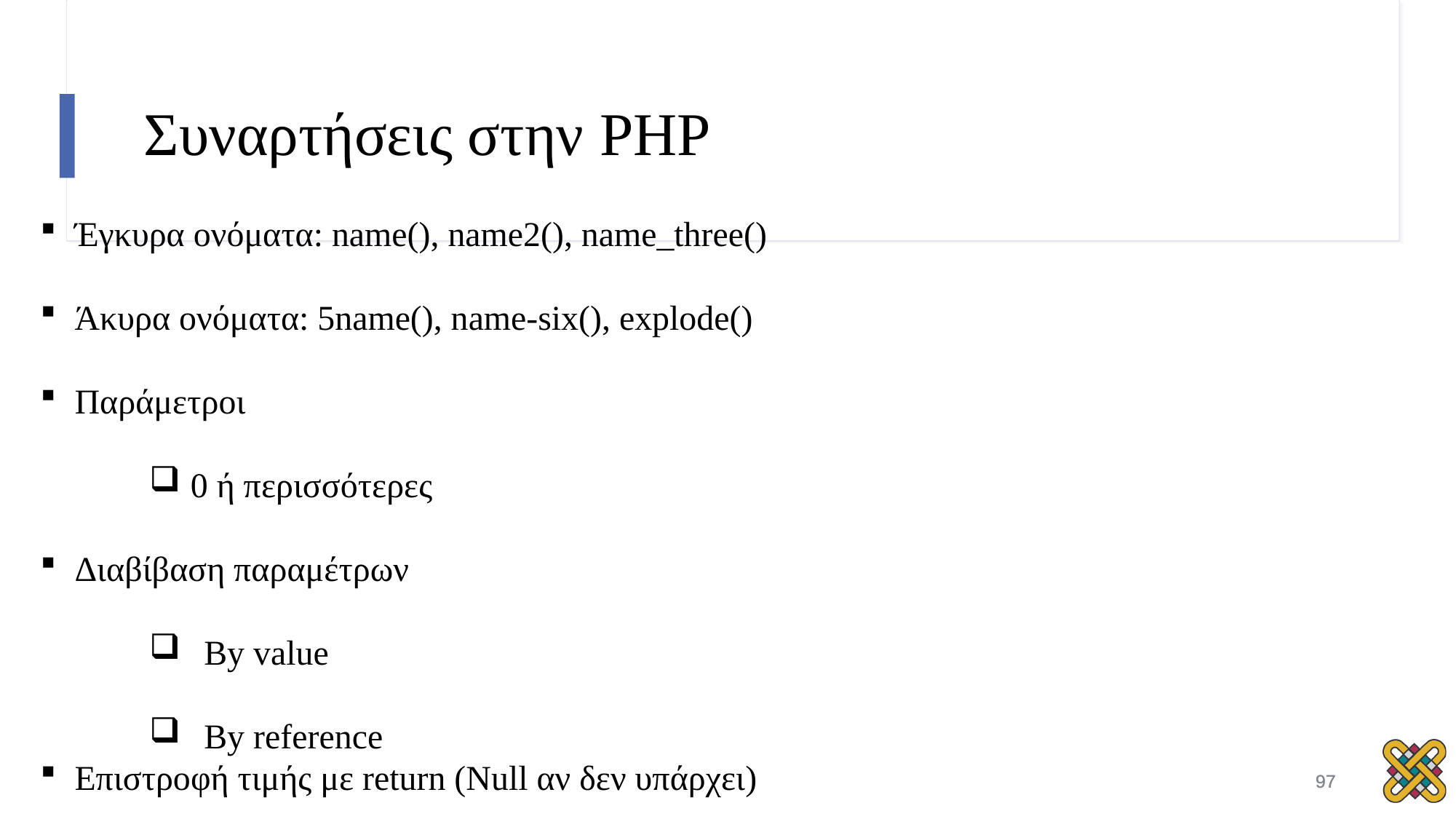

# Συναρτήσεις στην PHP
Έγκυρα ονόματα: name(), name2(), name_three()

Άκυρα ονόματα: 5name(), name-six(), explode()

Παράμετροι

0 ή περισσότερες

Διαβίβαση παραμέτρων

By value

By reference
Επιστροφή τιμής με return (Null αν δεν υπάρχει)

97
97